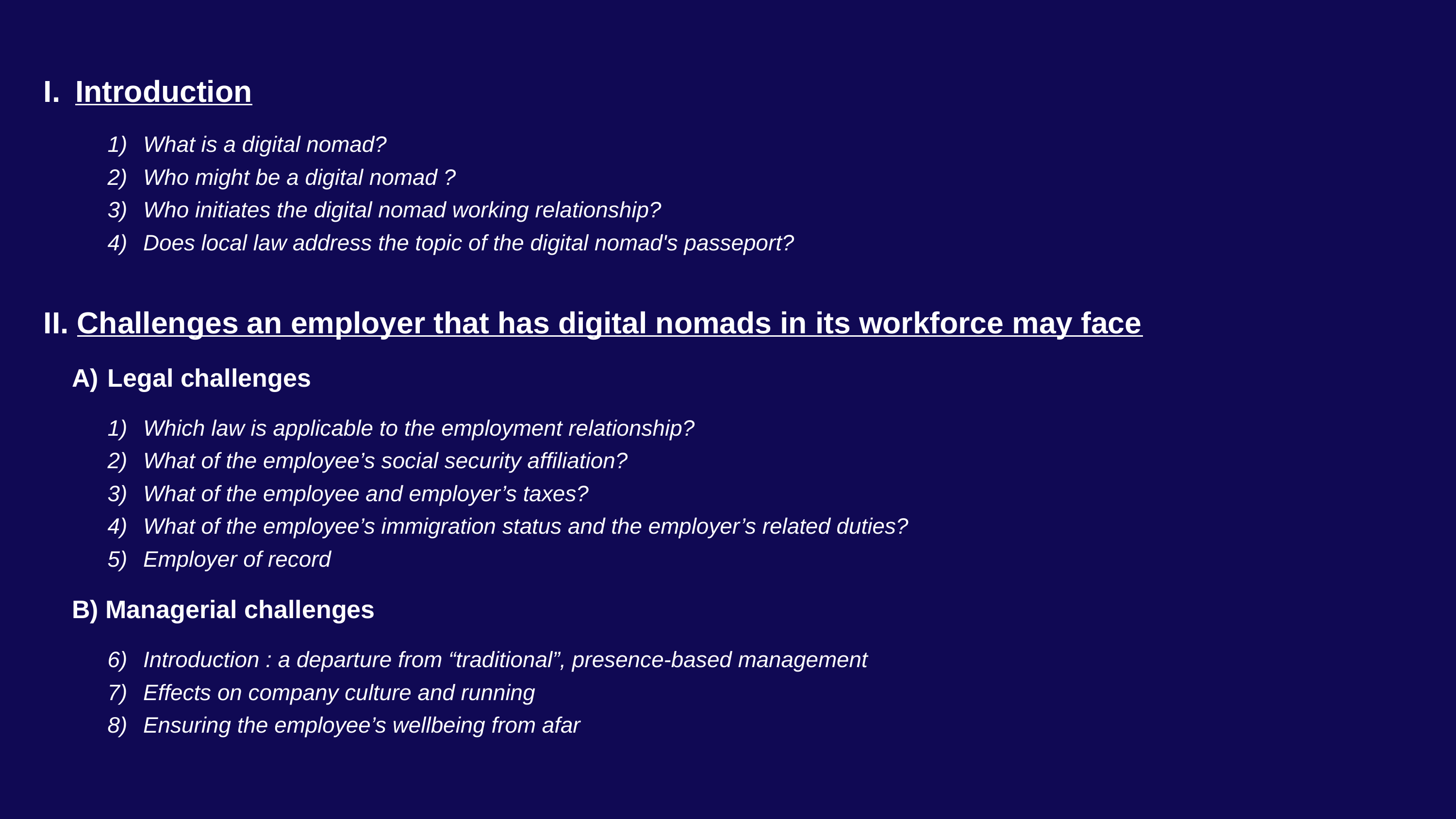

Introduction

What is a digital nomad?
Who might be a digital nomad ?
Who initiates the digital nomad working relationship?
Does local law address the topic of the digital nomad's passeport?

II. Challenges an employer that has digital nomads in its workforce may face

Legal challenges

Which law is applicable to the employment relationship?
What of the employee’s social security affiliation?
What of the employee and employer’s taxes?
What of the employee’s immigration status and the employer’s related duties?
Employer of record

B) Managerial challenges

Introduction : a departure from “traditional”, presence-based management
Effects on company culture and running
Ensuring the employee’s wellbeing from afar